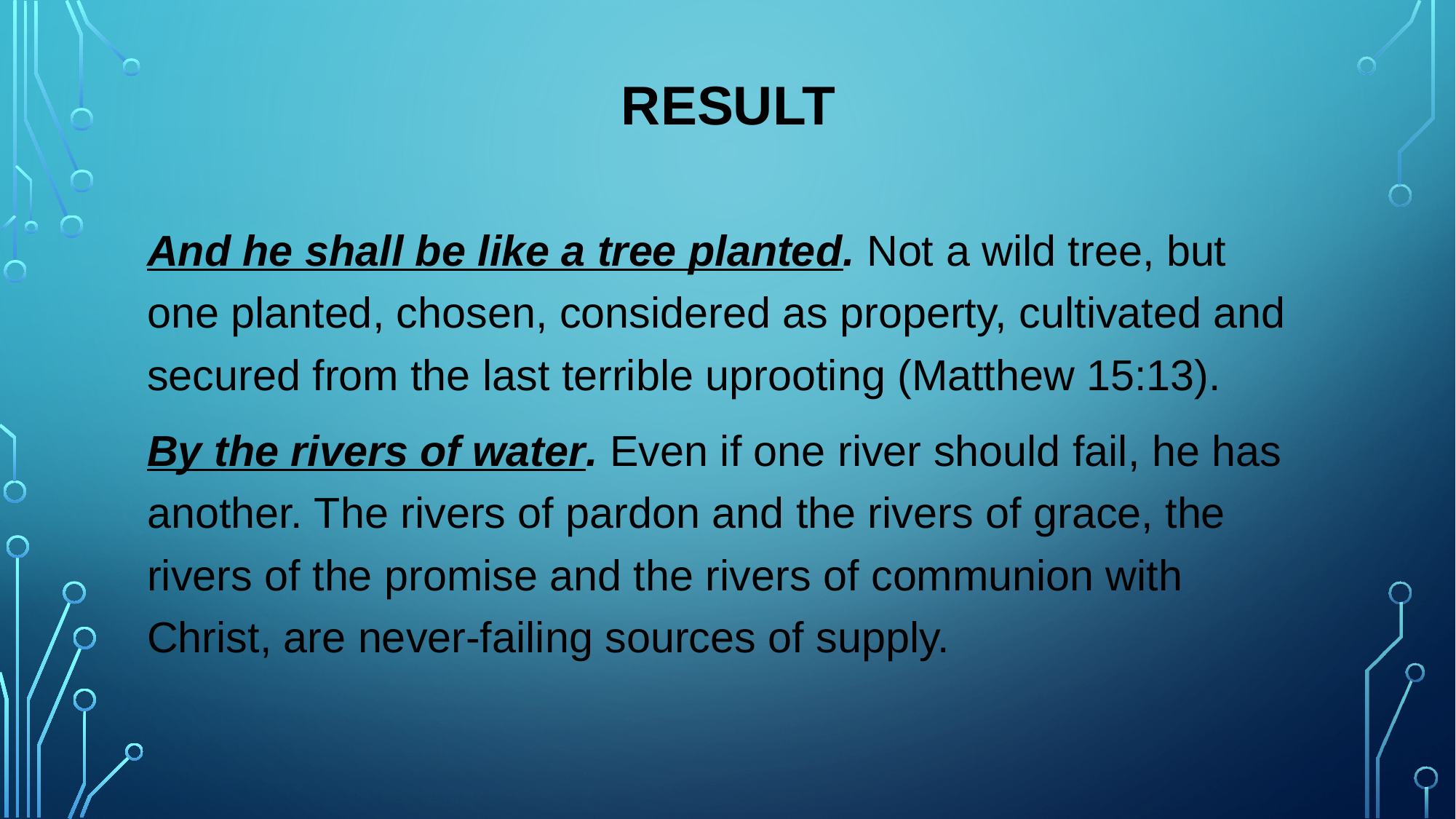

# result

And he shall be like a tree planted. Not a wild tree, but one planted, chosen, considered as property, cultivated and secured from the last terrible uprooting (Matthew 15:13).
By the rivers of water. Even if one river should fail, he has another. The rivers of pardon and the rivers of grace, the rivers of the promise and the rivers of communion with Christ, are never-failing sources of supply.